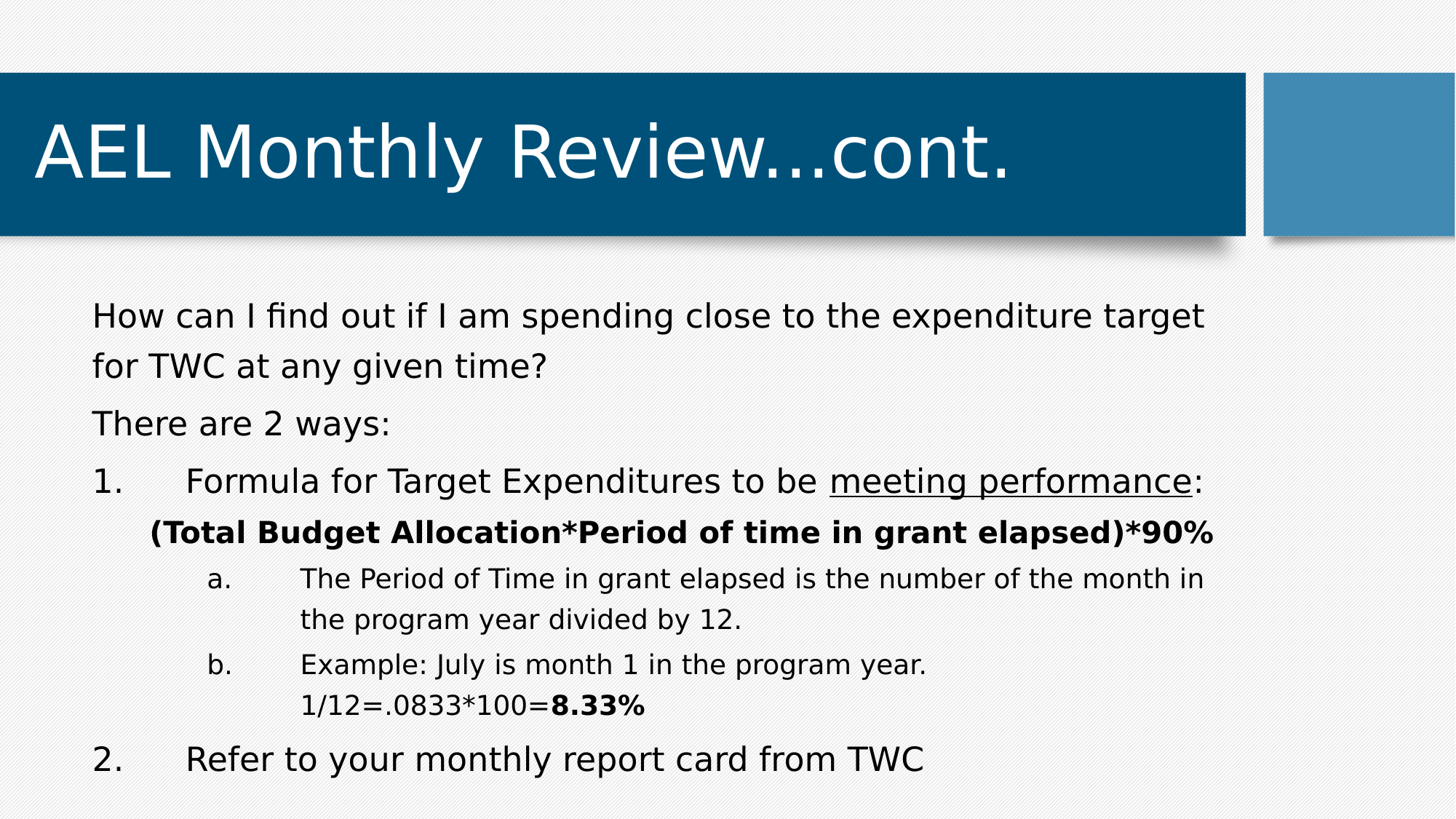

# AEL Monthly Review...cont.
How can I find out if I am spending close to the expenditure target for TWC at any given time?
There are 2 ways:
Formula for Target Expenditures to be meeting performance:
(Total Budget Allocation*Period of time in grant elapsed)*90%
The Period of Time in grant elapsed is the number of the month in the program year divided by 12.
Example: July is month 1 in the program year. 1/12=.0833*100=8.33%
Refer to your monthly report card from TWC